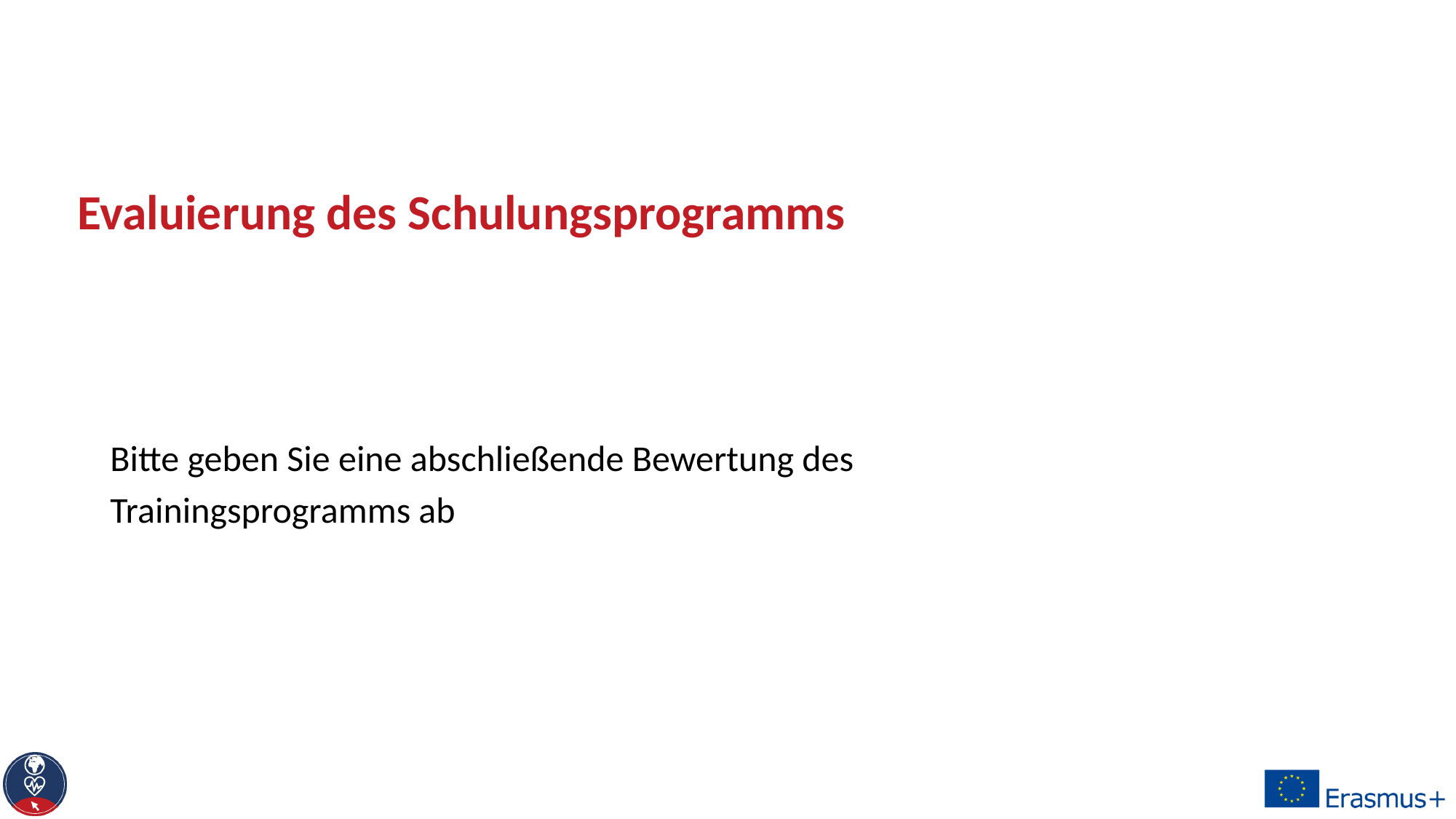

# Evaluierung des Schulungsprogramms
Bitte geben Sie eine abschließende Bewertung des Trainingsprogramms ab